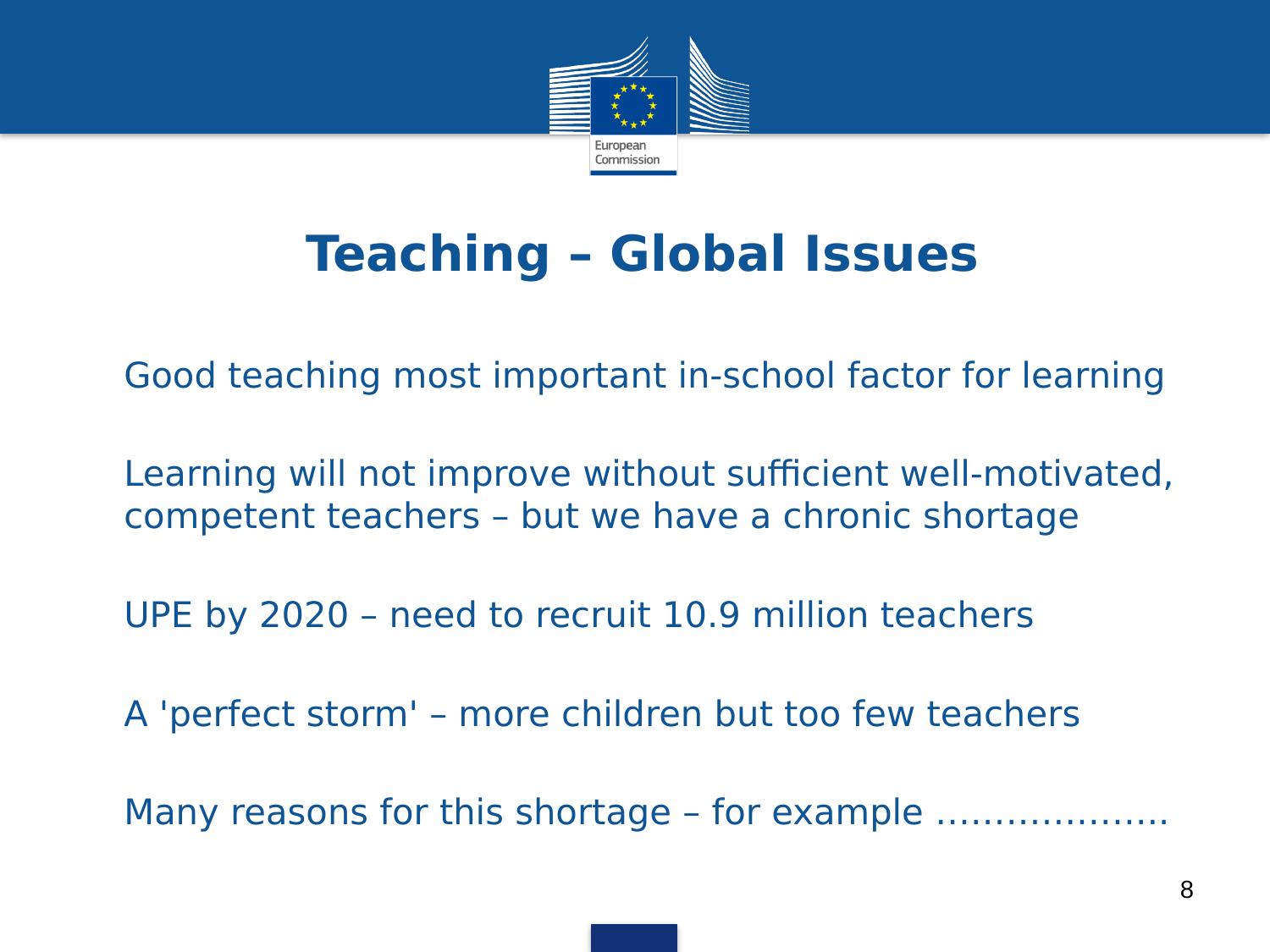

# Teaching – Global Issues
Good teaching most important in-school factor for learning

Learning will not improve without sufficient well-motivated, competent teachers – but we have a chronic shortage

UPE by 2020 – need to recruit 10.9 million teachers

A 'perfect storm' – more children but too few teachers

Many reasons for this shortage – for example ………………..

8